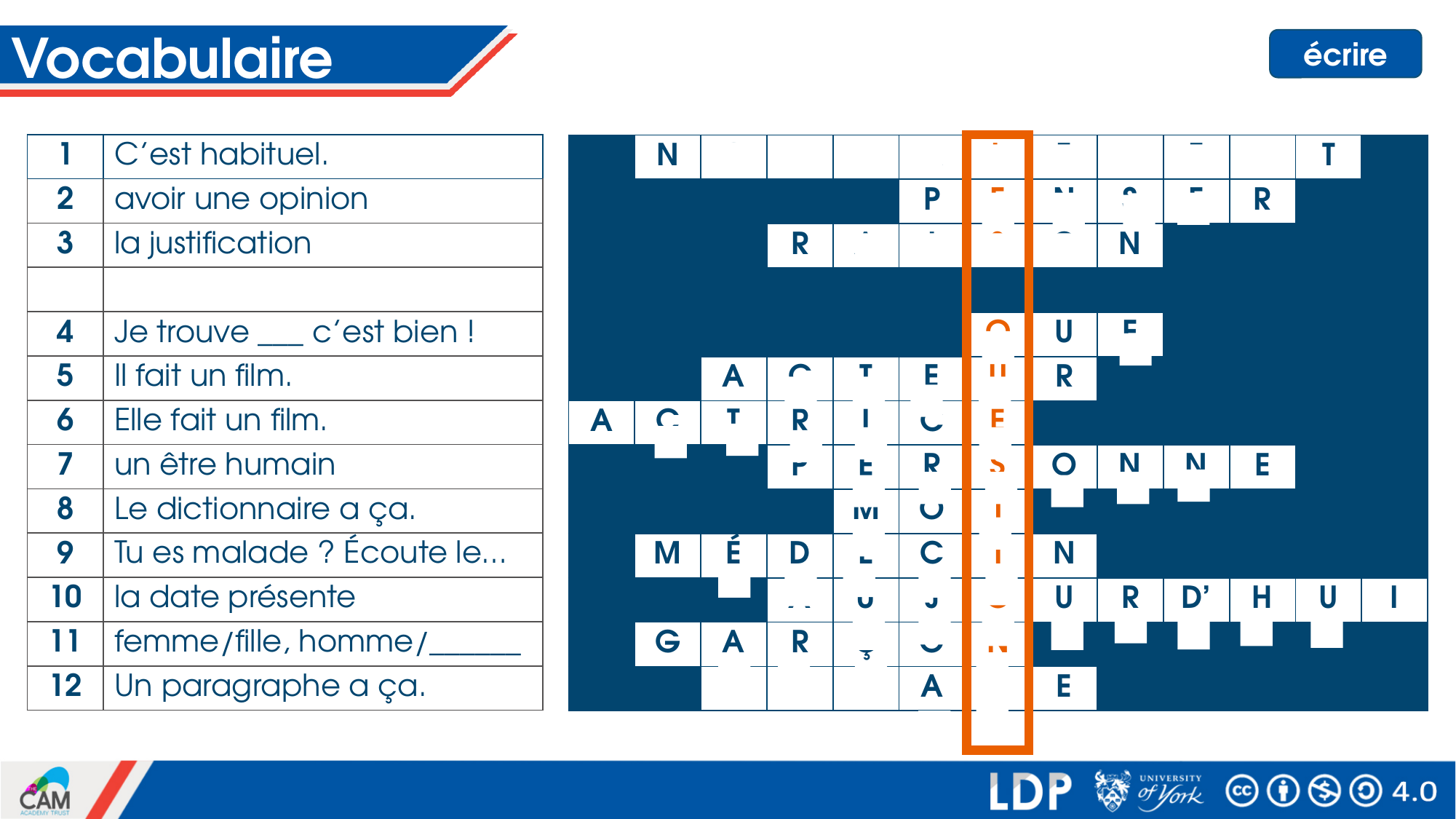

# Vocabulaire
écrire
| 1 | C’est habituel. |
| --- | --- |
| 2 | avoir une opinion |
| 3 | la justification |
|  |  |
| 4 | Je trouve \_\_\_ c’est bien ! |
| 5 | Il fait un film. |
| 6 | Elle fait un film. |
| 7 | un être humain |
| 8 | Le dictionnaire a ça. |
| 9 | Tu es malade ? Écoute le… |
| 10 | la date présente |
| 11 | femme/fille, homme/\_\_\_\_\_\_ |
| 12 | Un paragraphe a ça. |

|  | N | O | R | M | A | L | E | M | E | N | T |  |
| --- | --- | --- | --- | --- | --- | --- | --- | --- | --- | --- | --- | --- |
|  |  |  |  |  | P | E | N | S | E | R |  |  |
|  |  |  | R | A | I | S | O | N |  |  |  |  |
|  |  |  |  |  |  |  |  |  |  |  |  |  |
|  |  |  |  |  |  | Q | U | E |  |  |  |  |
|  |  | A | C | T | E | U | R |  |  |  |  |  |
| A | C | T | R | I | C | E |  |  |  |  |  |  |
|  |  |  | P | E | R | S | O | N | N | E |  |  |
|  |  |  |  | M | O | T |  |  |  |  |  |  |
|  | M | É | D | E | C | I | N |  |  |  |  |  |
|  |  |  | A | U | J | O | U | R | D’ | H | U | I |
|  | G | A | R | Ç | O | N |  |  |  |  |  |  |
|  |  | P | H | R | A | S | E |  |  |  |  |  |